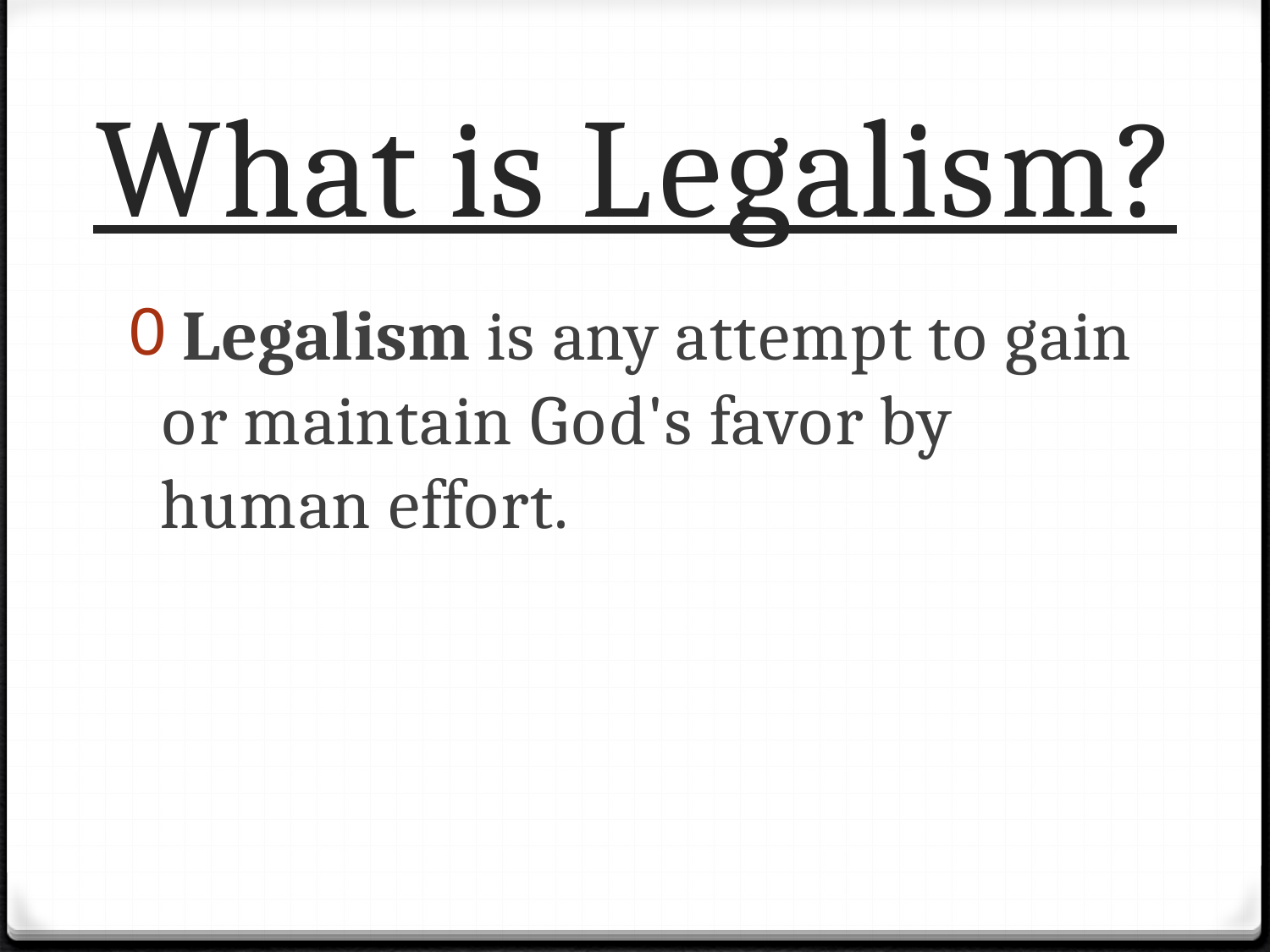

# What is Legalism?
 Legalism is any attempt to gain or maintain God's favor by human effort.